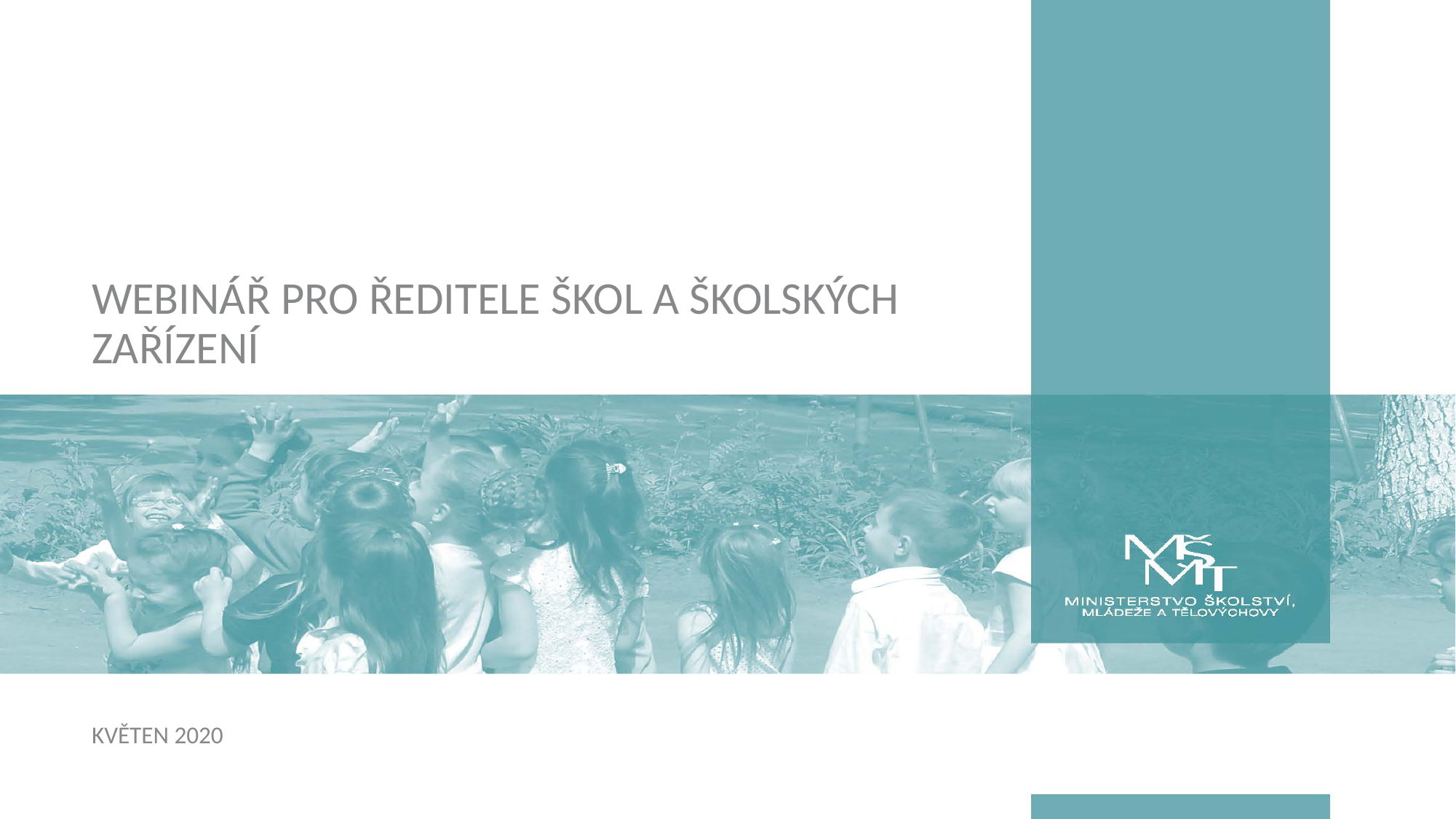

# Webinář pro ředitele škol a školských zařízení
květen 2020